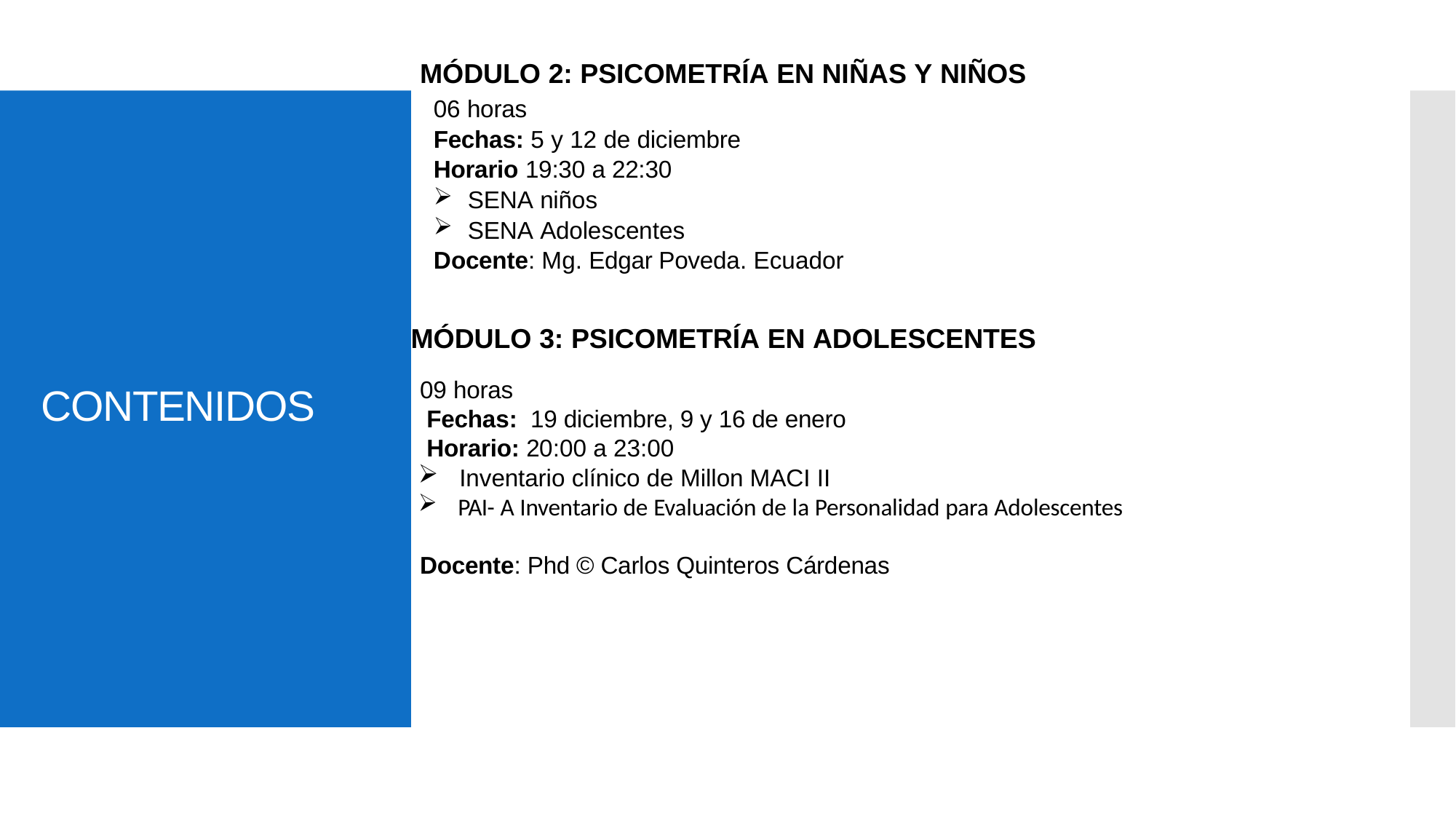

# MÓDULO 2: PSICOMETRÍA EN NIÑAS Y NIÑOS
06 horas
Fechas: 5 y 12 de diciembre
Horario 19:30 a 22:30
SENA niños
SENA Adolescentes
Docente: Mg. Edgar Poveda. Ecuador

MÓDULO 3: PSICOMETRÍA EN ADOLESCENTES
09 horas
Fechas: 19 diciembre, 9 y 16 de enero
Horario: 20:00 a 23:00
CONTENIDOS
Inventario clínico de Millon MACI II
PAI- A Inventario de Evaluación de la Personalidad para Adolescentes

Docente: Phd © Carlos Quinteros Cárdenas